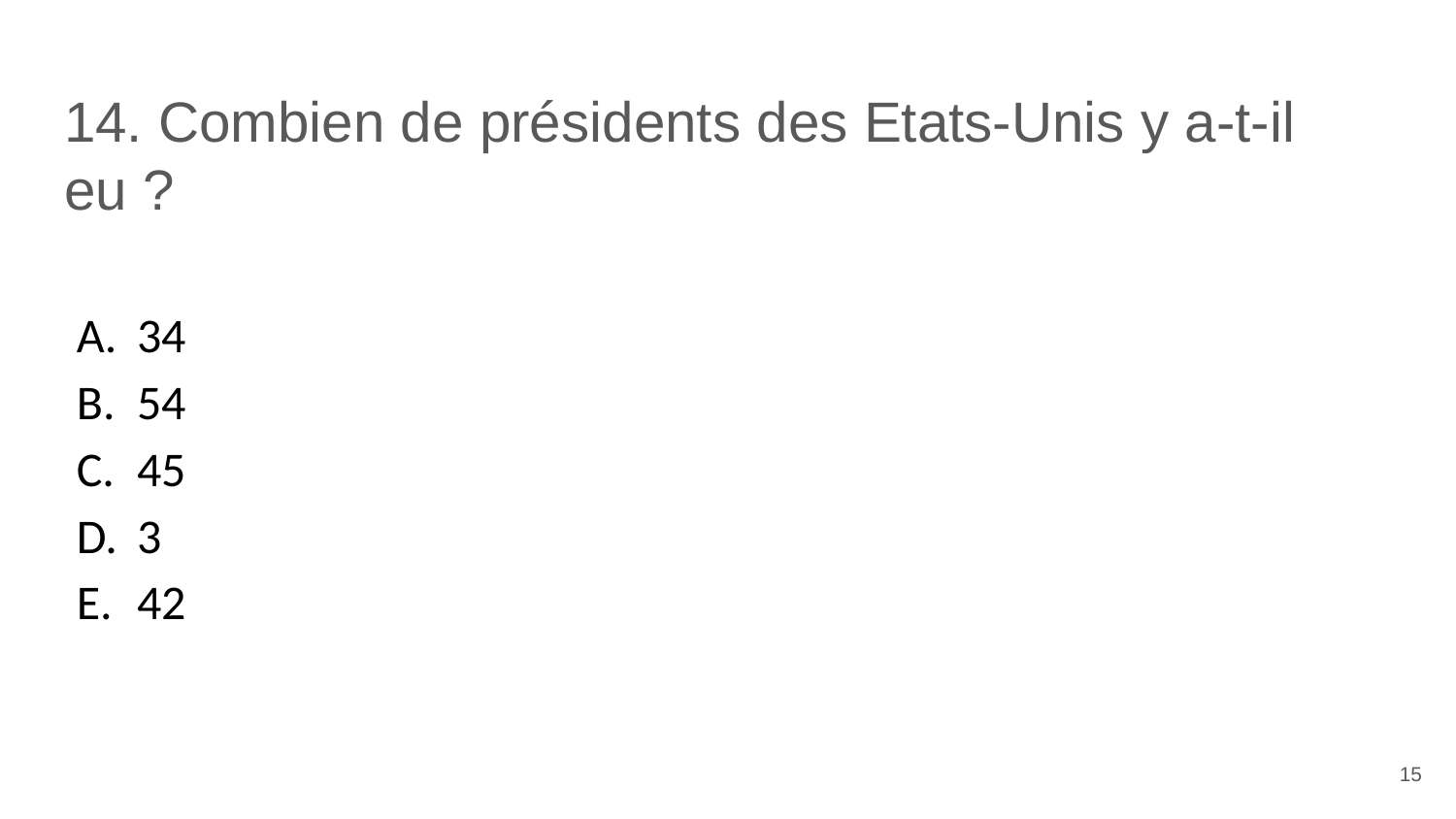

# 14. Combien de présidents des Etats-Unis y a-t-il eu ?
34
54
45
3
42
15